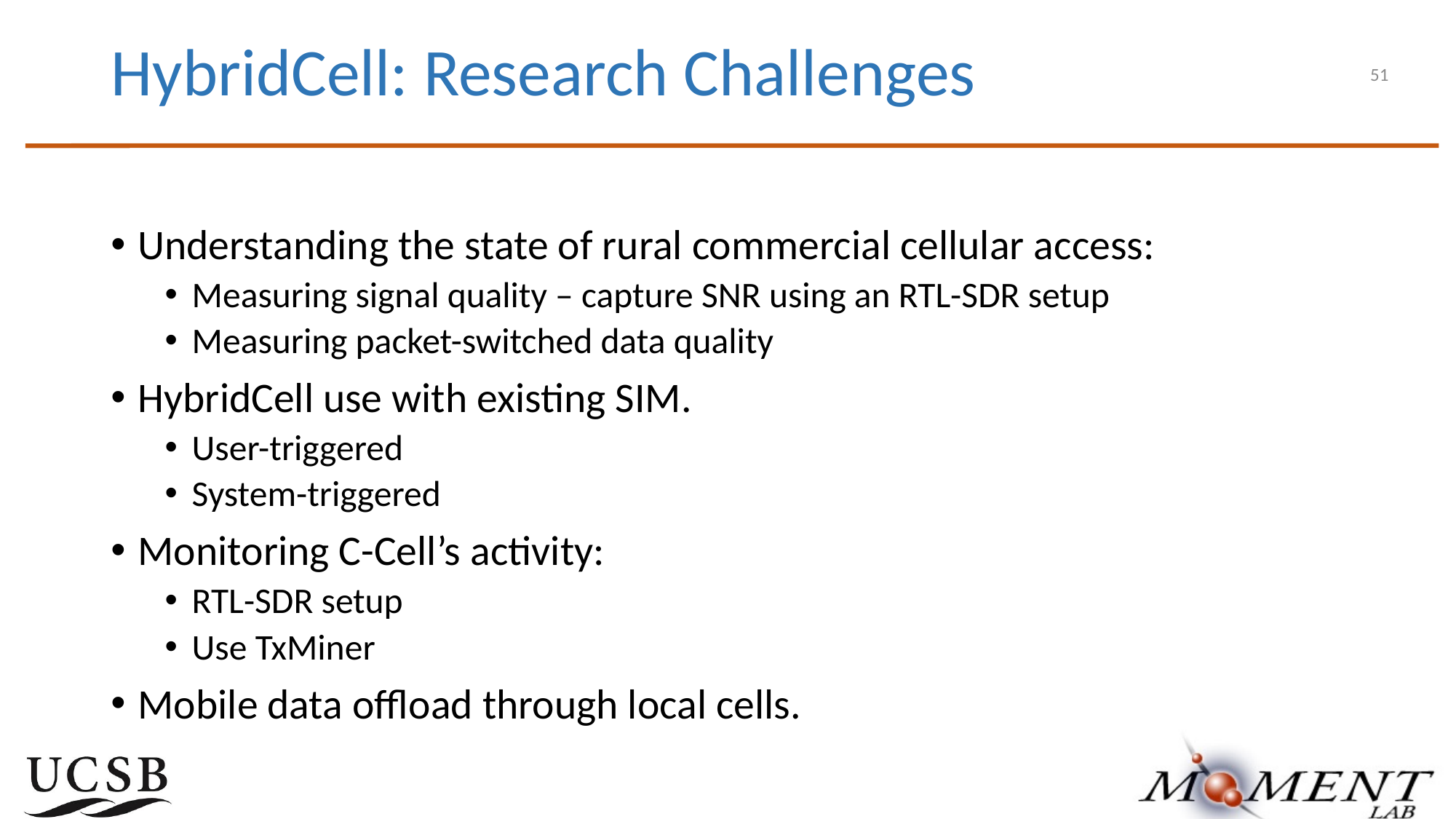

# HybridCell: Research Challenges
51
Understanding the state of rural commercial cellular access:
Measuring signal quality – capture SNR using an RTL-SDR setup
Measuring packet-switched data quality
HybridCell use with existing SIM.
User-triggered
System-triggered
Monitoring C-Cell’s activity:
RTL-SDR setup
Use TxMiner
Mobile data offload through local cells.